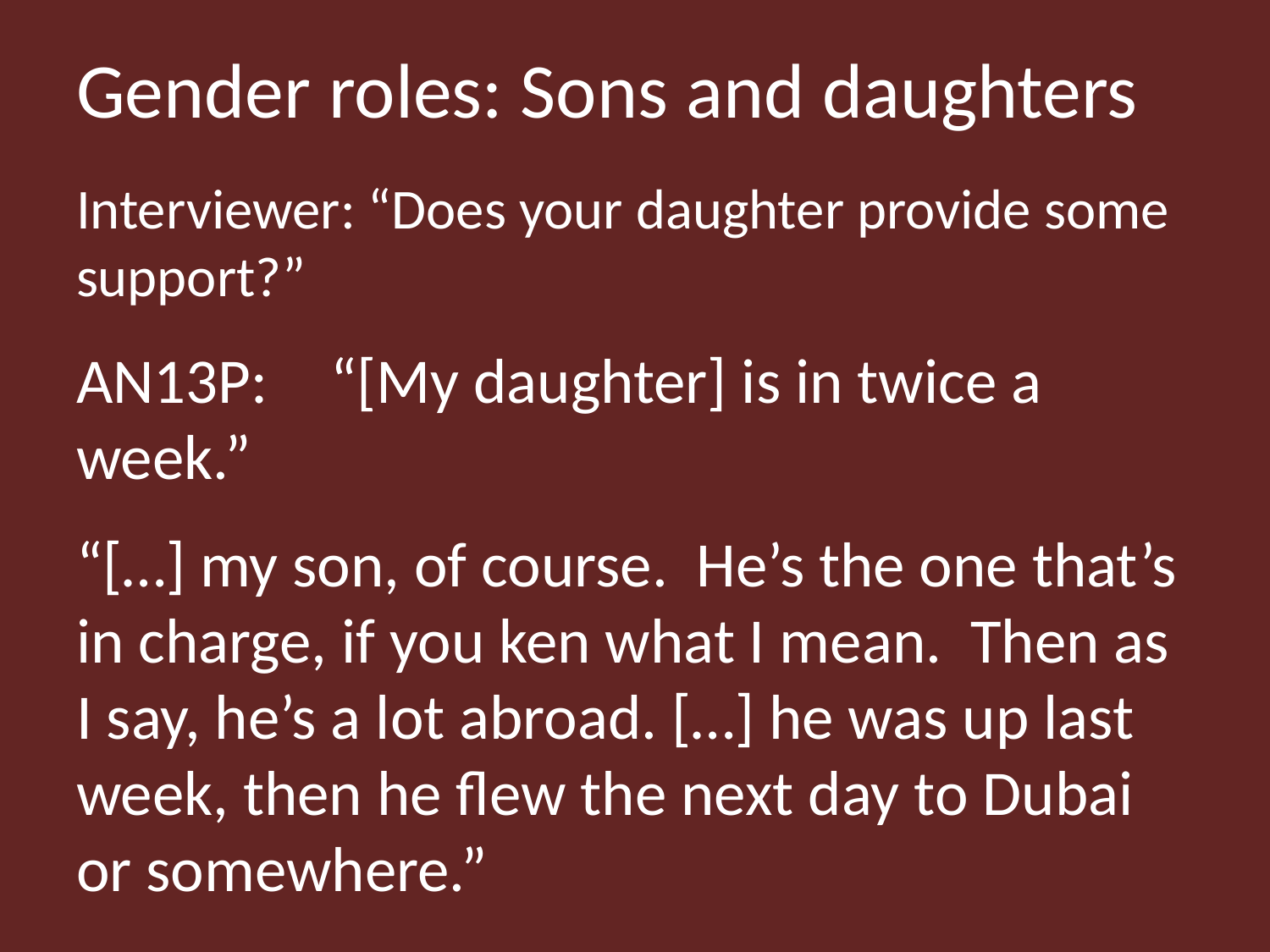

# Gender roles: Sons and daughters
Interviewer: “Does your daughter provide some support?”
AN13P:	“[My daughter] is in twice a week.”
“[…] my son, of course.  He’s the one that’s in charge, if you ken what I mean.  Then as I say, he’s a lot abroad. […] he was up last week, then he flew the next day to Dubai or somewhere.”